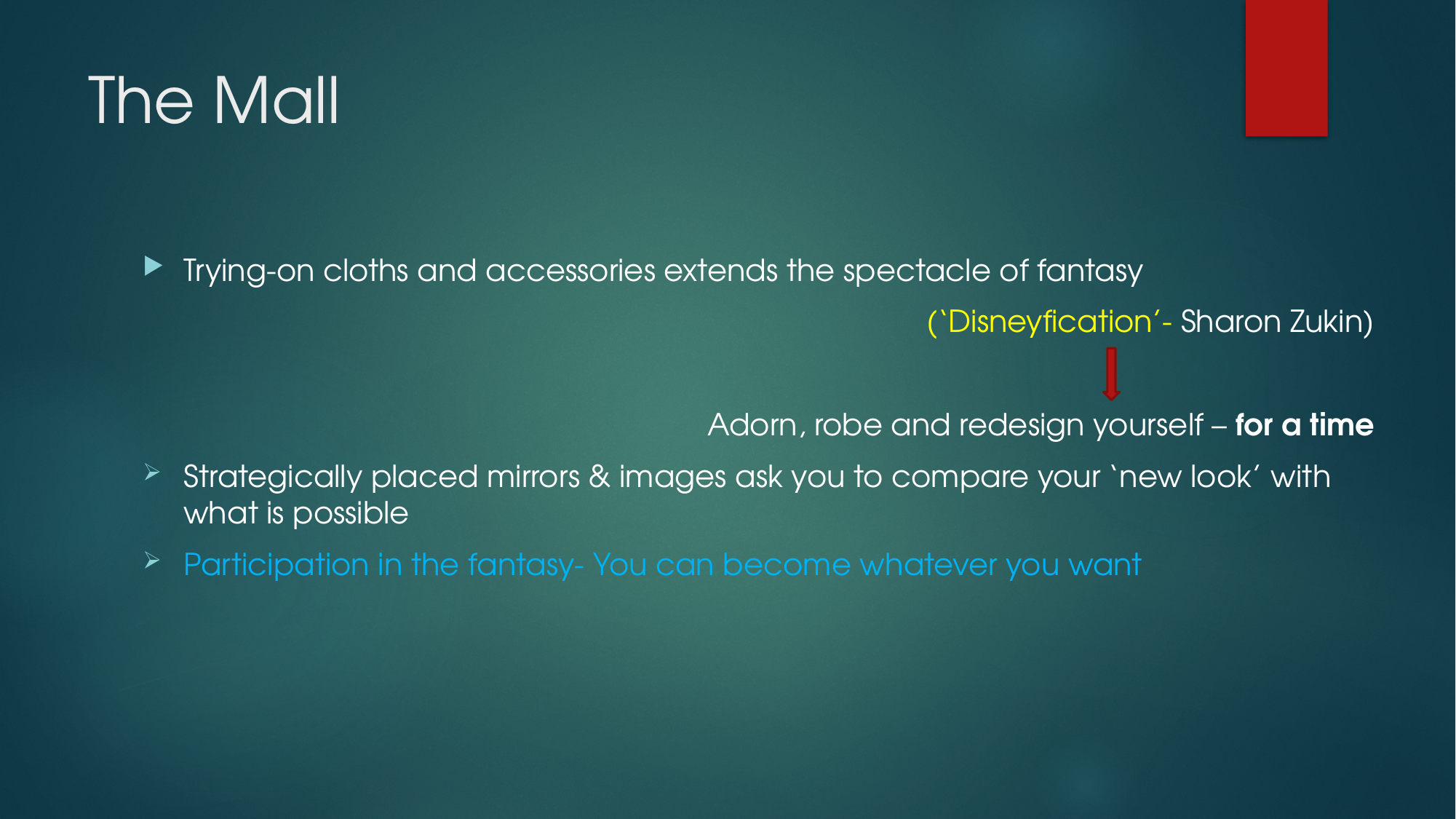

# The Mall
Trying-on cloths and accessories extends the spectacle of fantasy
(‘Disneyfication’- Sharon Zukin)

Adorn, robe and redesign yourself – for a time
Strategically placed mirrors & images ask you to compare your ‘new look’ with what is possible
Participation in the fantasy- You can become whatever you want